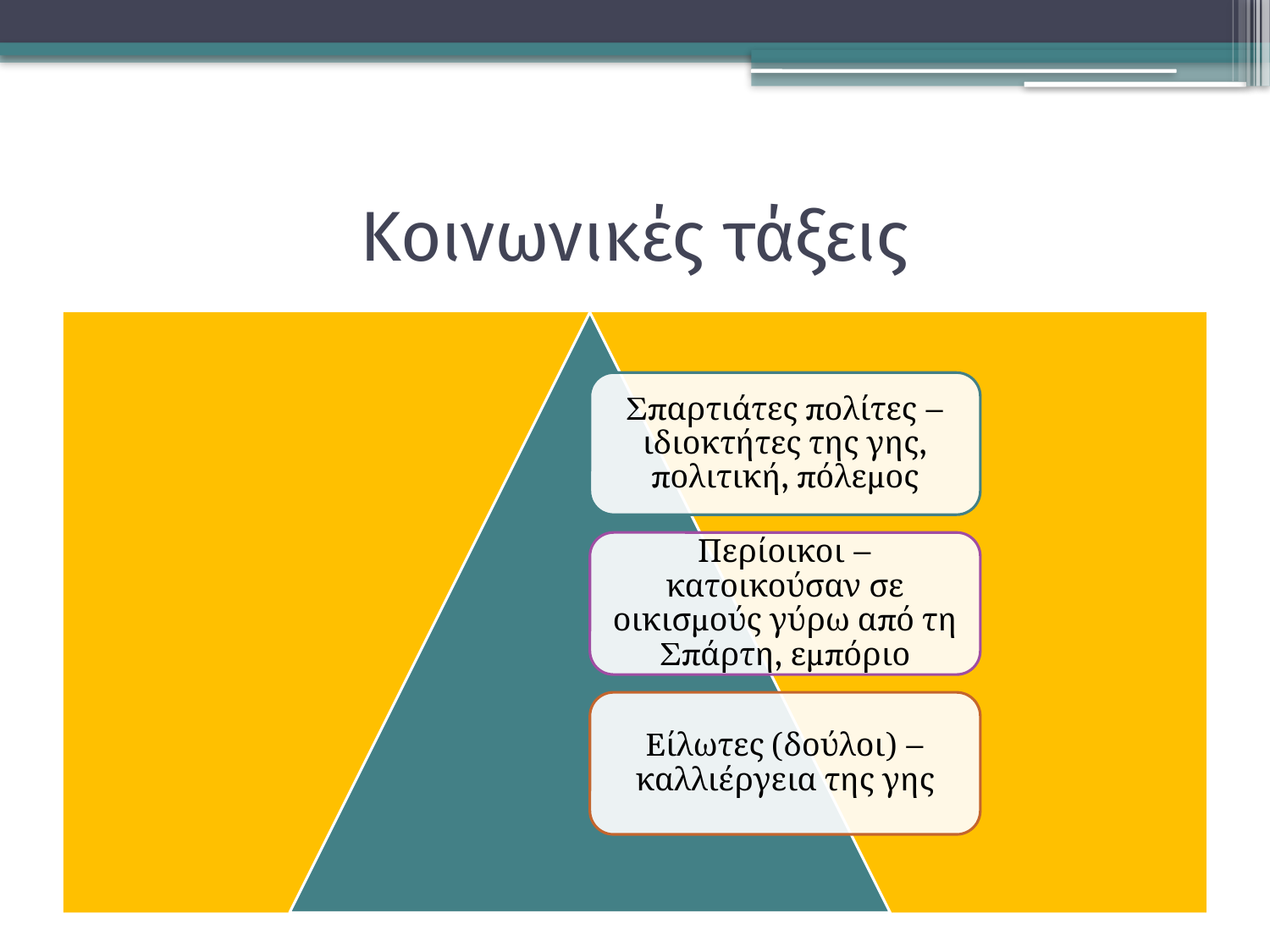

# Κοινωνικές τάξεις
Σπαρτιάτες πολίτες – ιδιοκτήτες της γης, πολιτική, πόλεμος
Περίοικοι – κατοικούσαν σε οικισμούς γύρω από τη Σπάρτη, εμπόριο
Είλωτες (δούλοι) – καλλιέργεια της γης